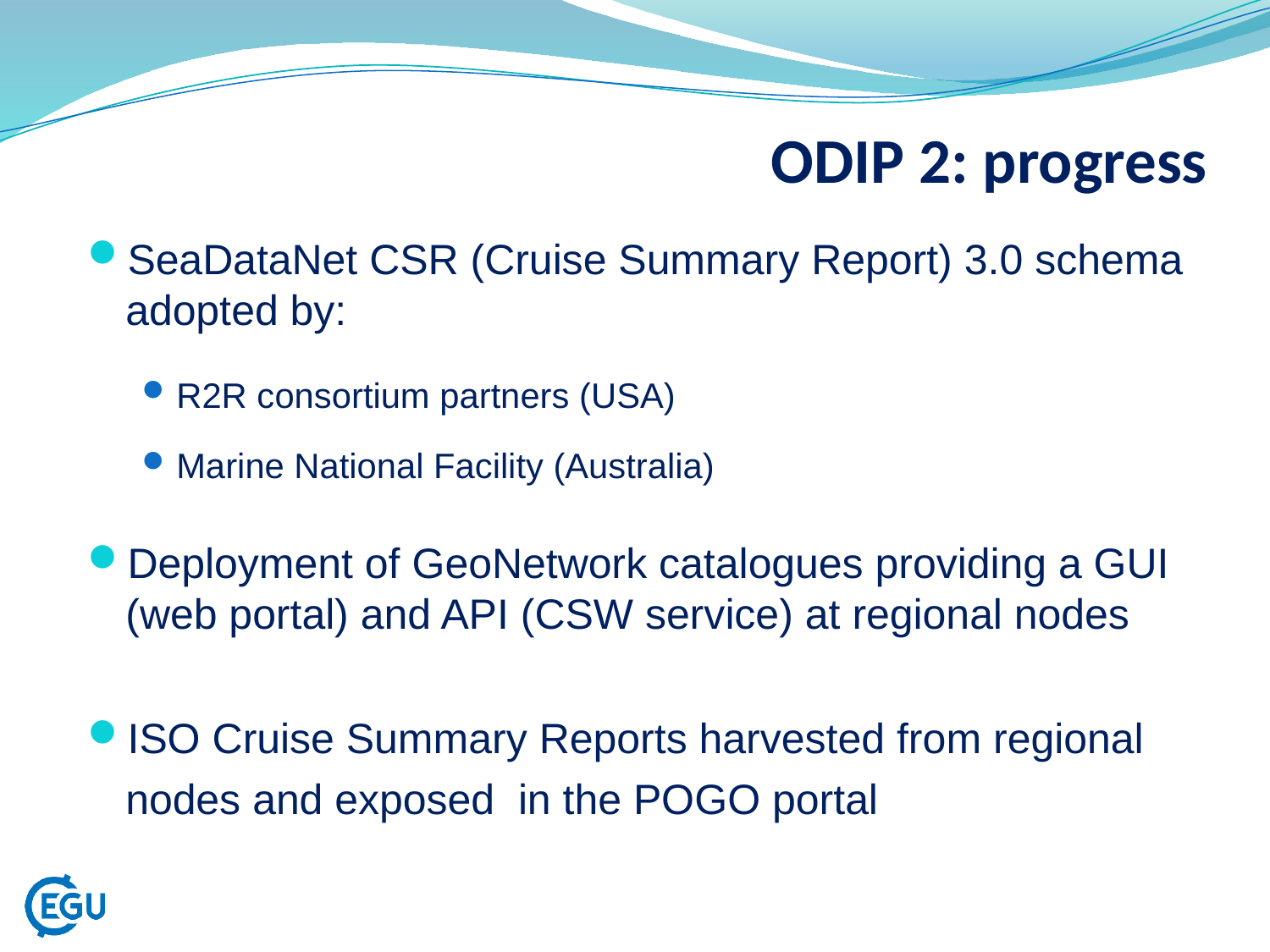

# ODIP 2: progress
SeaDataNet CSR (Cruise Summary Report) 3.0 schema adopted by:
R2R consortium partners (USA)
Marine National Facility (Australia)
Deployment of GeoNetwork catalogues providing a GUI (web portal) and API (CSW service) at regional nodes
ISO Cruise Summary Reports harvested from regional nodes and exposed  in the POGO portal